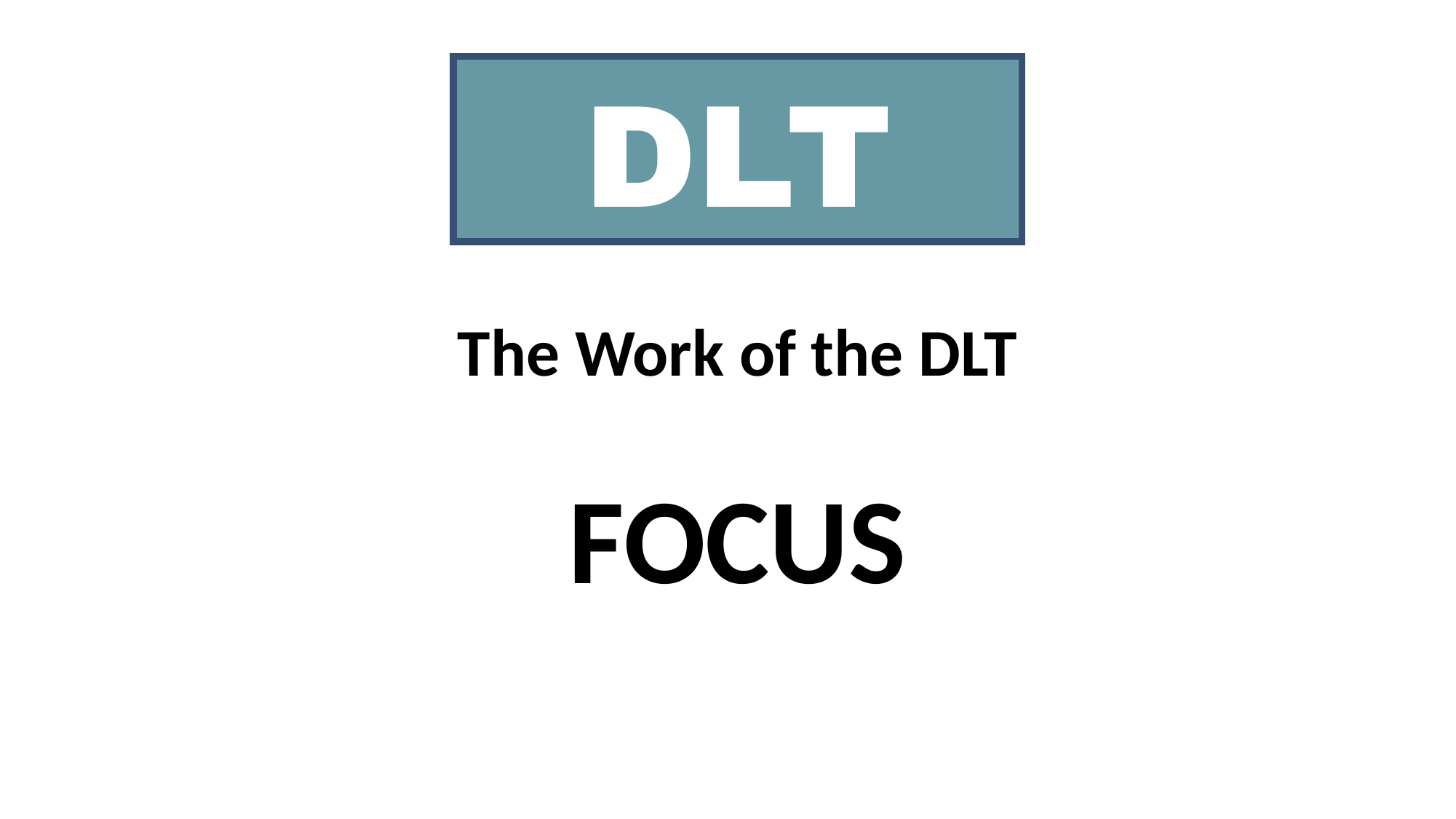

DLT
# The Work of the DLT
FOCUS